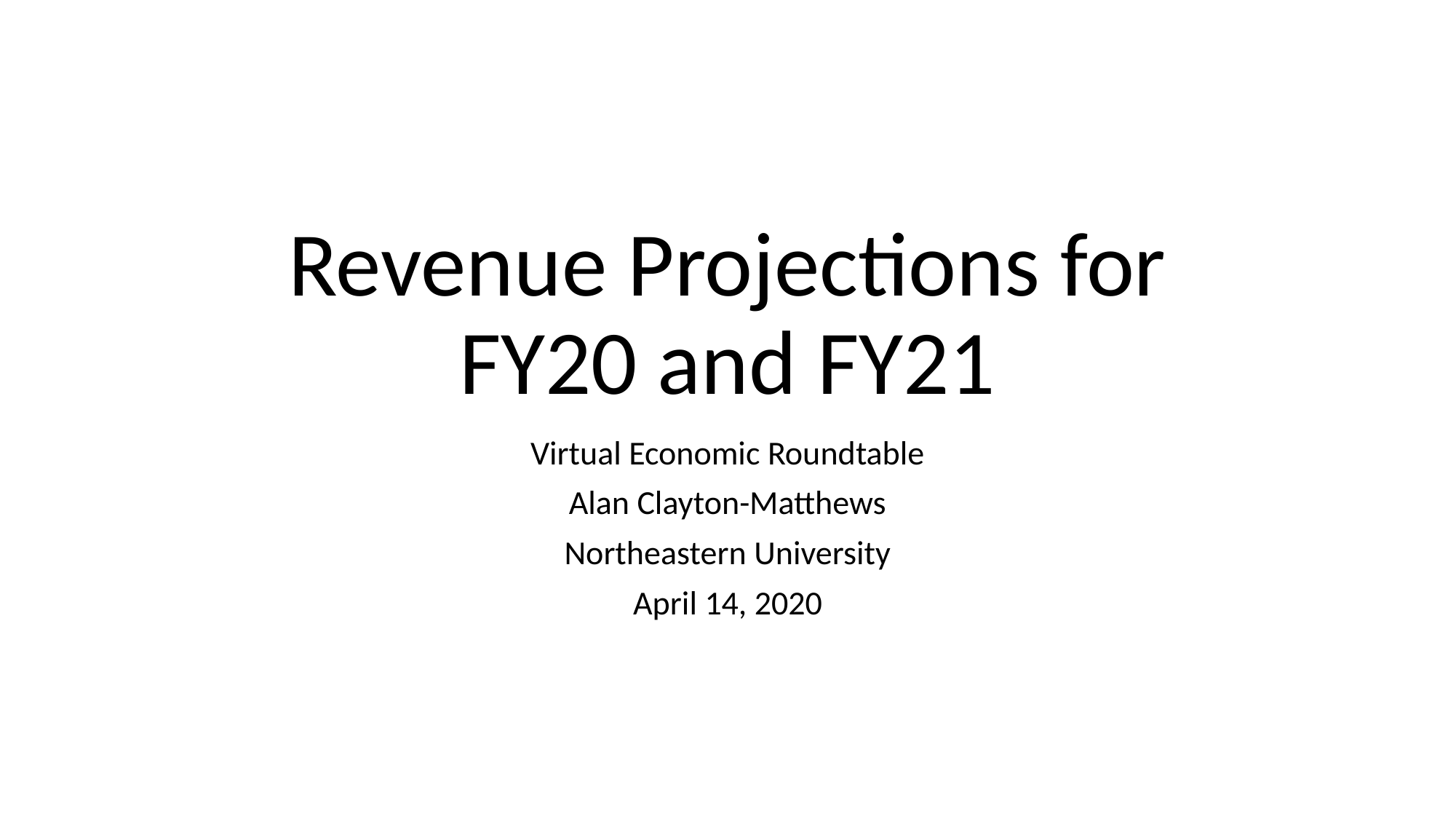

# Revenue Projections for FY20 and FY21
Virtual Economic Roundtable
Alan Clayton-Matthews
Northeastern University
April 14, 2020